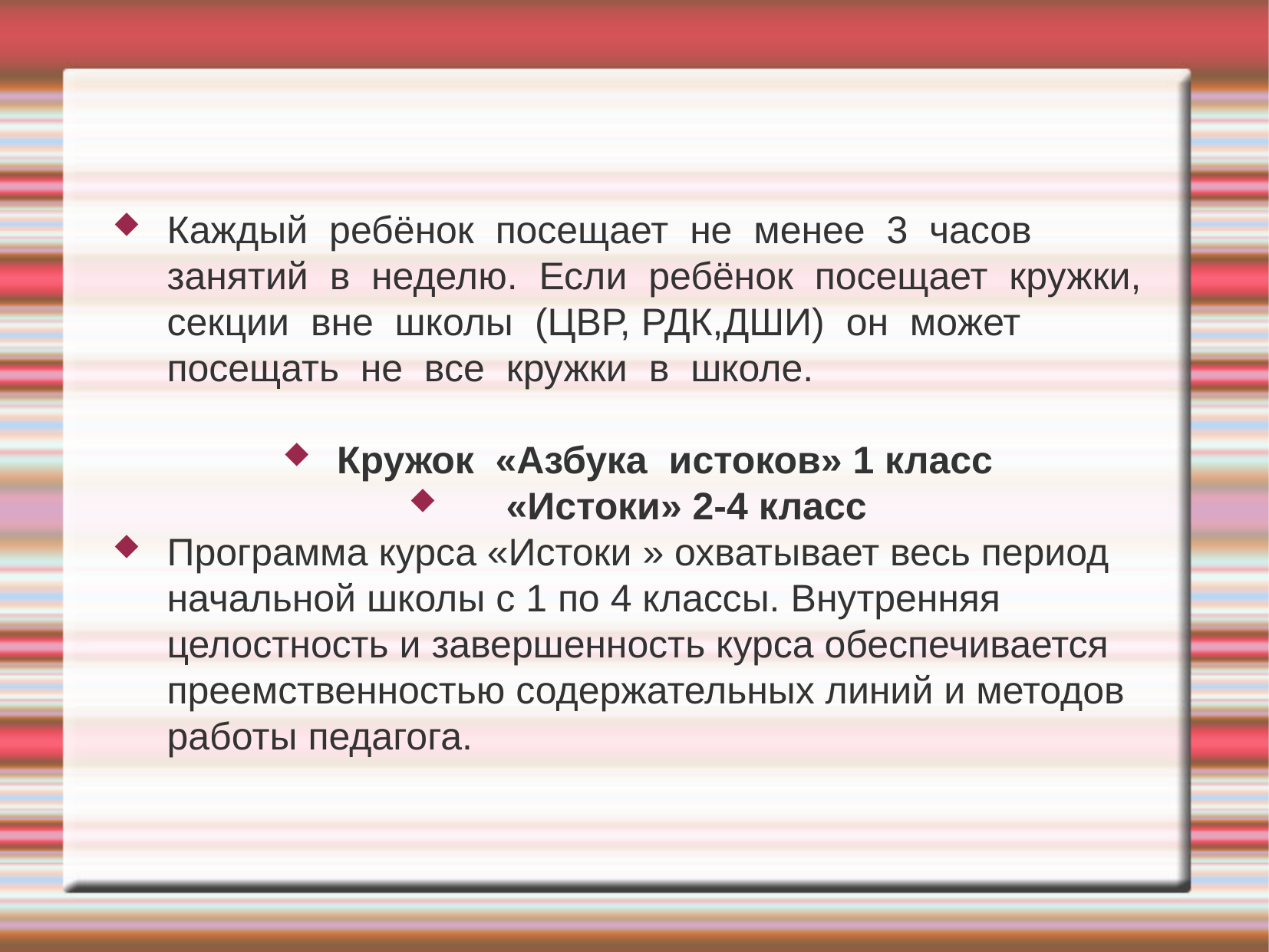

#

Каждый  ребёнок  посещает  не  менее  3  часов  занятий  в  неделю.  Если  ребёнок  посещает  кружки, секции  вне  школы  (ЦВР, РДК,ДШИ)  он  может  посещать  не  все  кружки  в  школе.

Кружок  «Азбука  истоков» 1 класс
    «Истоки» 2-4 класс
Программа курса «Истоки » охватывает весь период начальной школы с 1 по 4 классы. Внутренняя целостность и завершенность курса обеспечивается преемственностью содержательных линий и методов работы педагога.